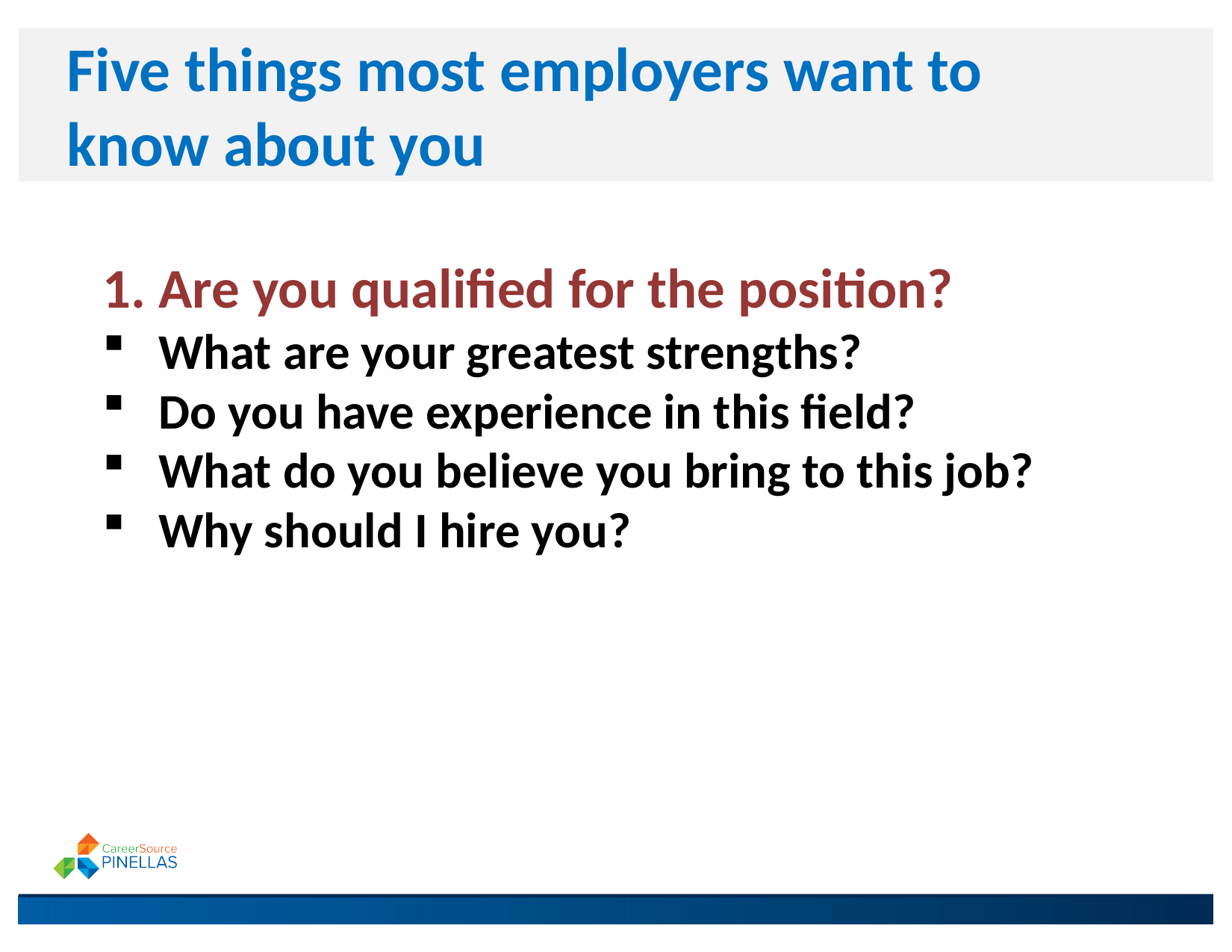

# Five things most employers want to know about you
1. Are you qualified for the position?
What are your greatest strengths?
Do you have experience in this field?
What do you believe you bring to this job?
Why should I hire you?